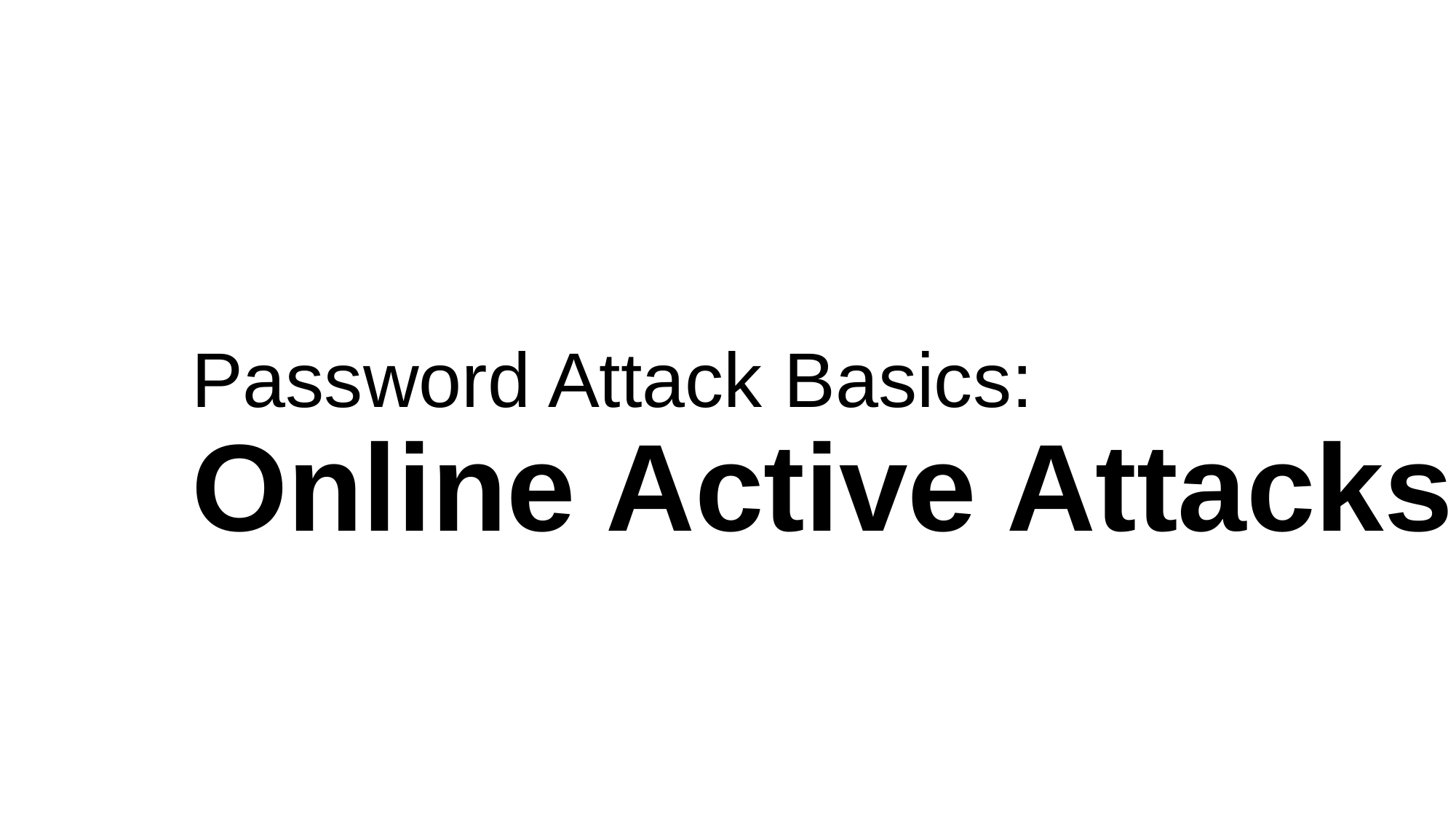

# Password Attack Basics: Online Active Attacks